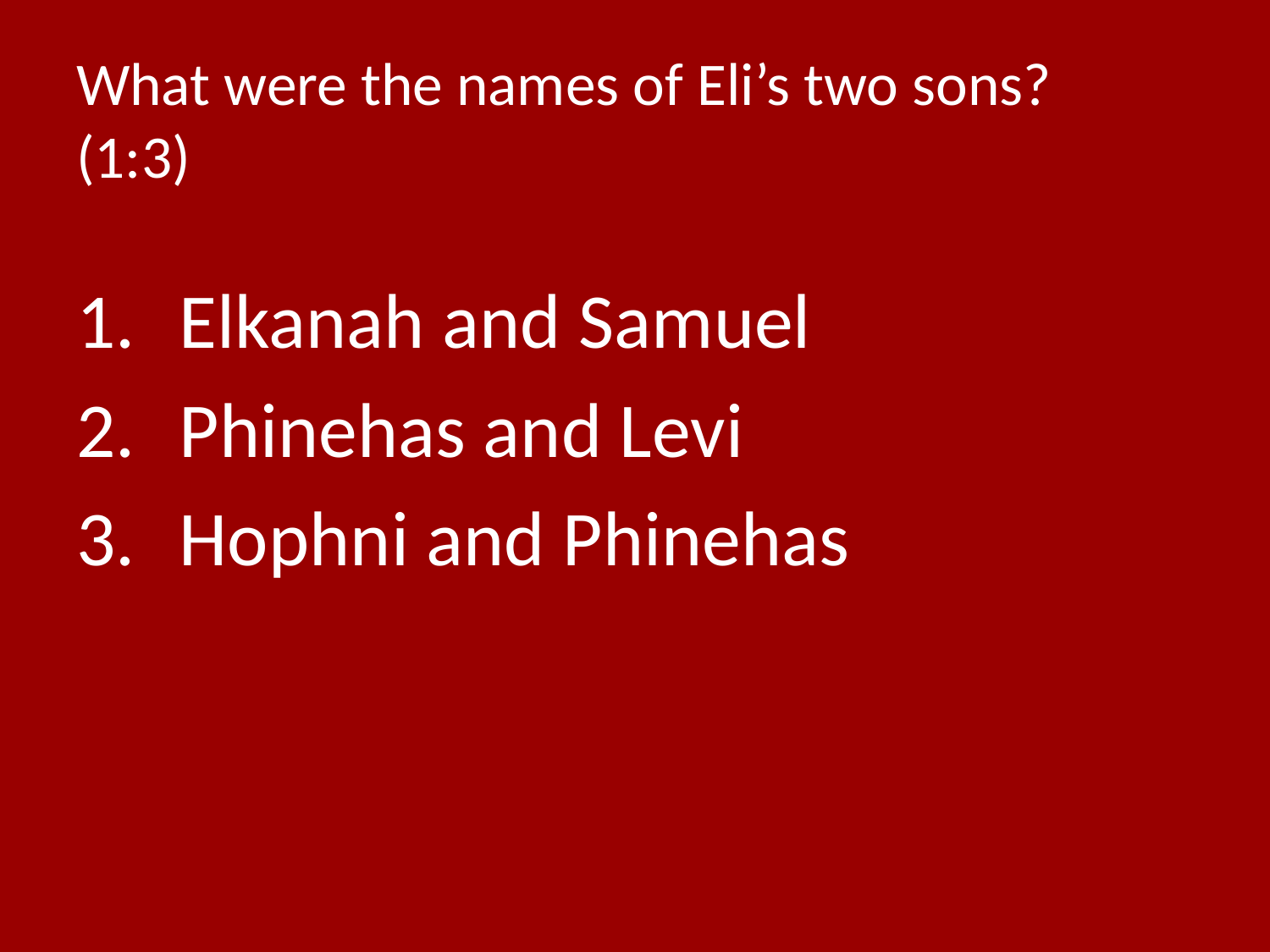

# What were the names of Eli’s two sons?  (1:3)
Elkanah and Samuel
Phinehas and Levi
Hophni and Phinehas